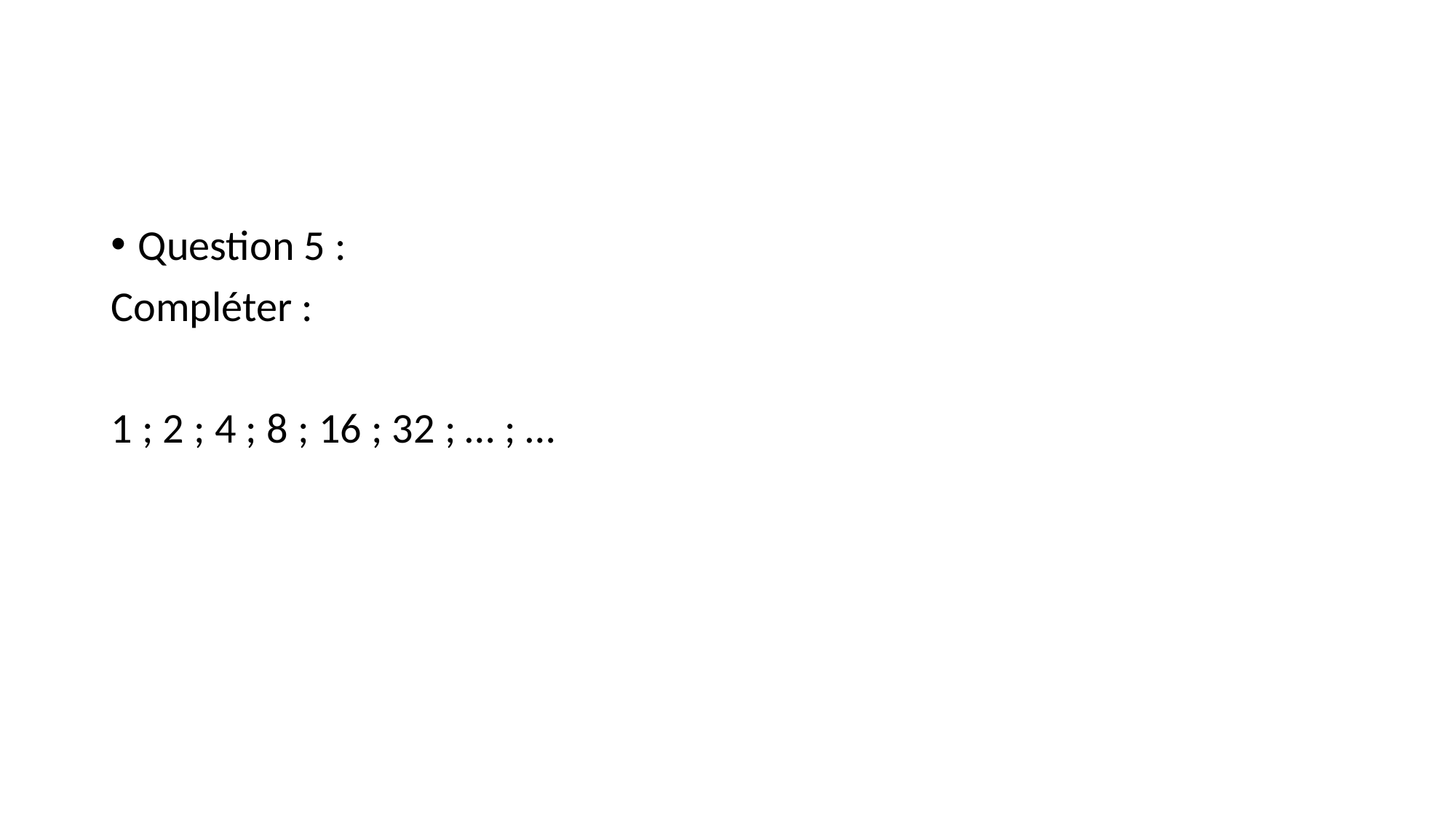

#
Question 5 :
Compléter :

1 ; 2 ; 4 ; 8 ; 16 ; 32 ; … ; …